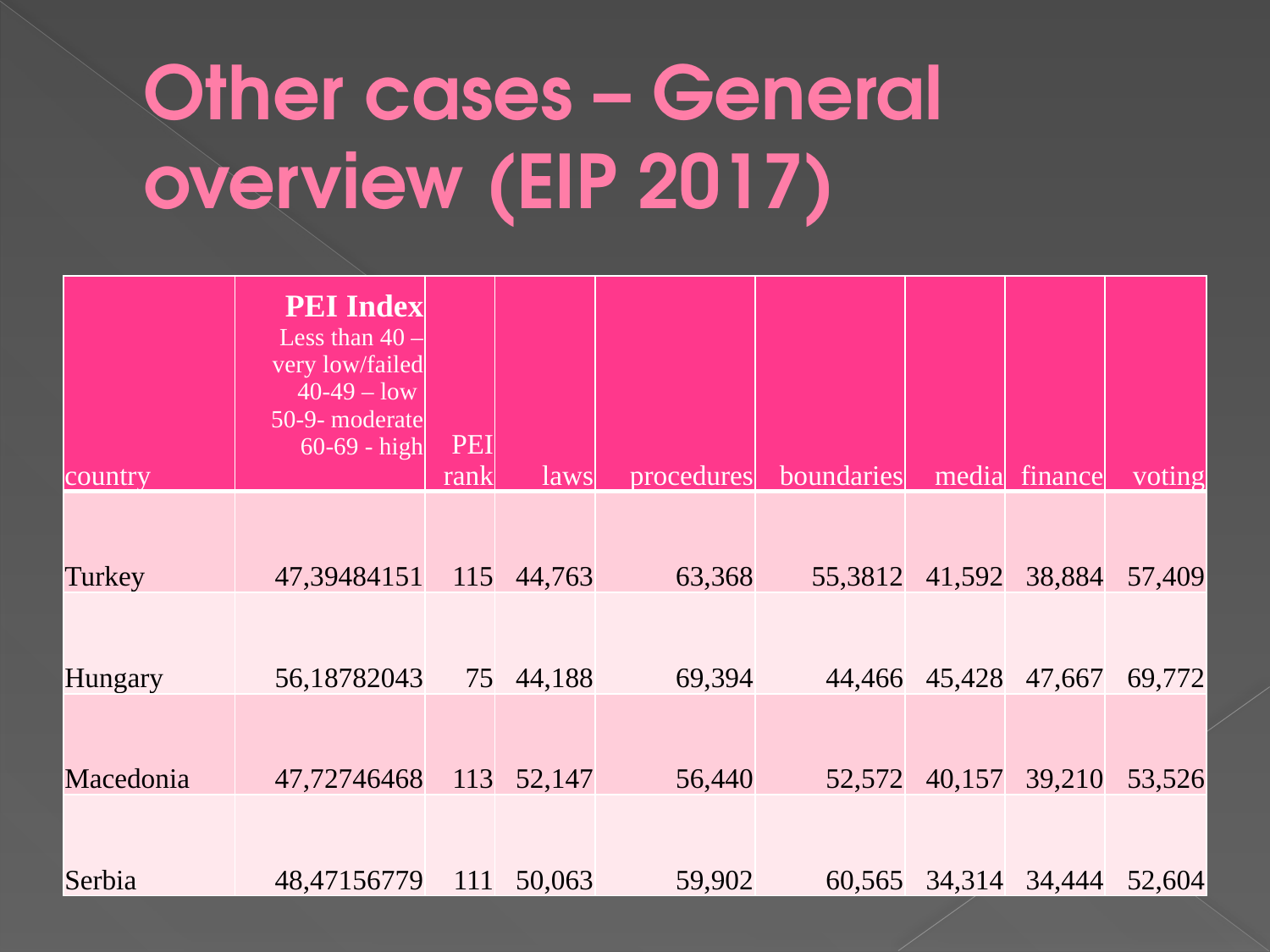

# Other cases – General overview (EIP 2017)
| country | PEI Index Less than 40 – very low/failed 40-49 – low 50-9- moderate 60-69 - high | PEI rank | laws | procedures | boundaries | media | finance | voting |
| --- | --- | --- | --- | --- | --- | --- | --- | --- |
| Turkey | 47,39484151 | 115 | 44,763 | 63,368 | 55,3812 | 41,592 | 38,884 | 57,409 |
| Hungary | 56,18782043 | 75 | 44,188 | 69,394 | 44,466 | 45,428 | 47,667 | 69,772 |
| Macedonia | 47,72746468 | 113 | 52,147 | 56,440 | 52,572 | 40,157 | 39,210 | 53,526 |
| Serbia | 48,47156779 | 111 | 50,063 | 59,902 | 60,565 | 34,314 | 34,444 | 52,604 |